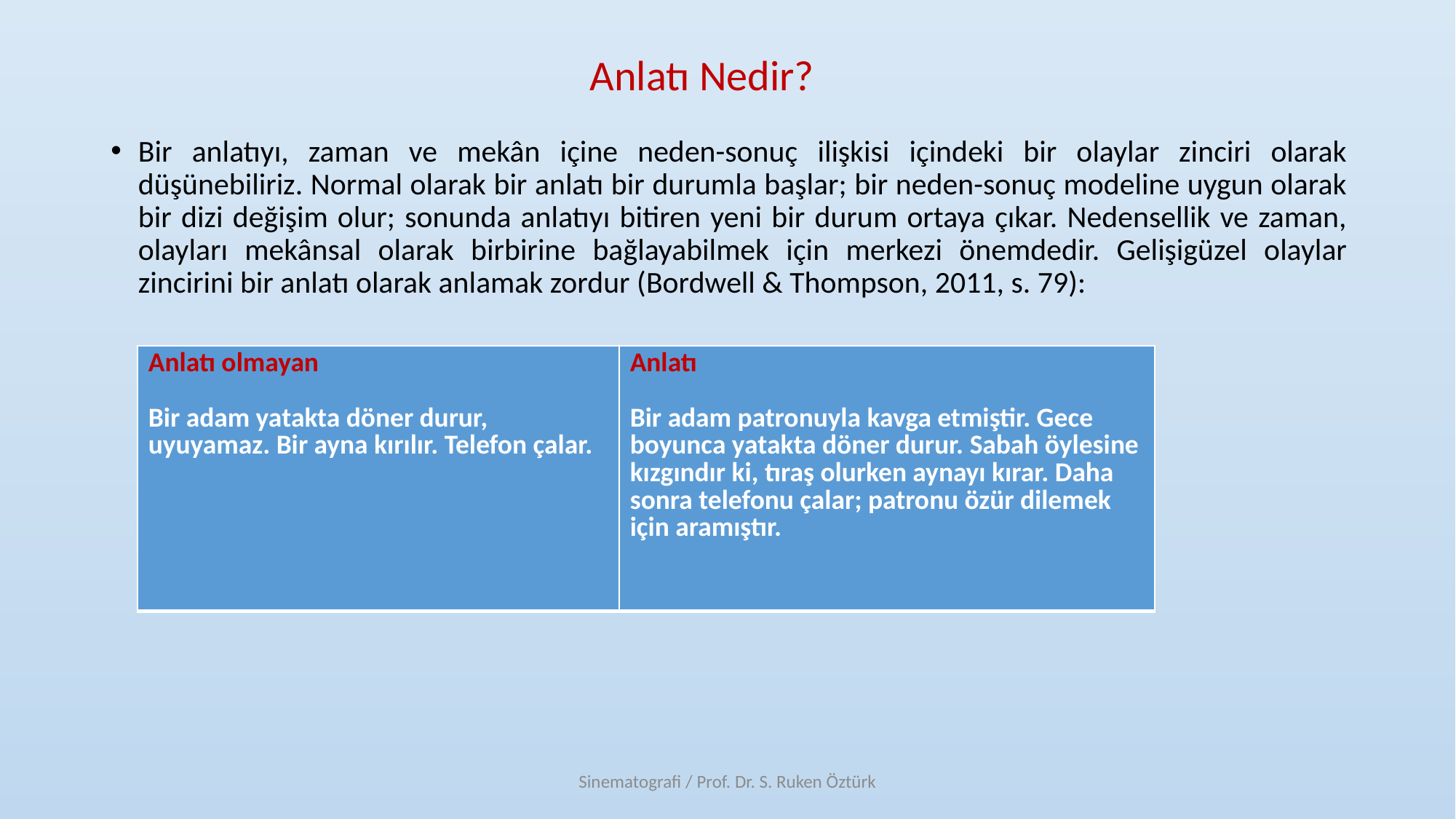

# Anlatı Nedir?
Bir anlatıyı, zaman ve mekân içine neden-sonuç ilişkisi içindeki bir olaylar zinciri olarak düşünebiliriz. Normal olarak bir anlatı bir durumla başlar; bir neden-sonuç modeline uygun olarak bir dizi değişim olur; sonunda anlatıyı bitiren yeni bir durum ortaya çıkar. Nedensellik ve zaman, olayları mekânsal olarak birbirine bağlayabilmek için merkezi önemdedir. Gelişigüzel olaylar zincirini bir anlatı olarak anlamak zordur (Bordwell & Thompson, 2011, s. 79):

| Anlatı olmayan Bir adam yatakta döner durur, uyuyamaz. Bir ayna kırılır. Telefon çalar. | Anlatı Bir adam patronuyla kavga etmiştir. Gece boyunca yatakta döner durur. Sabah öylesine kızgındır ki, tıraş olurken aynayı kırar. Daha sonra telefonu çalar; patronu özür dilemek için aramıştır. |
| --- | --- |
Sinematografi / Prof. Dr. S. Ruken Öztürk